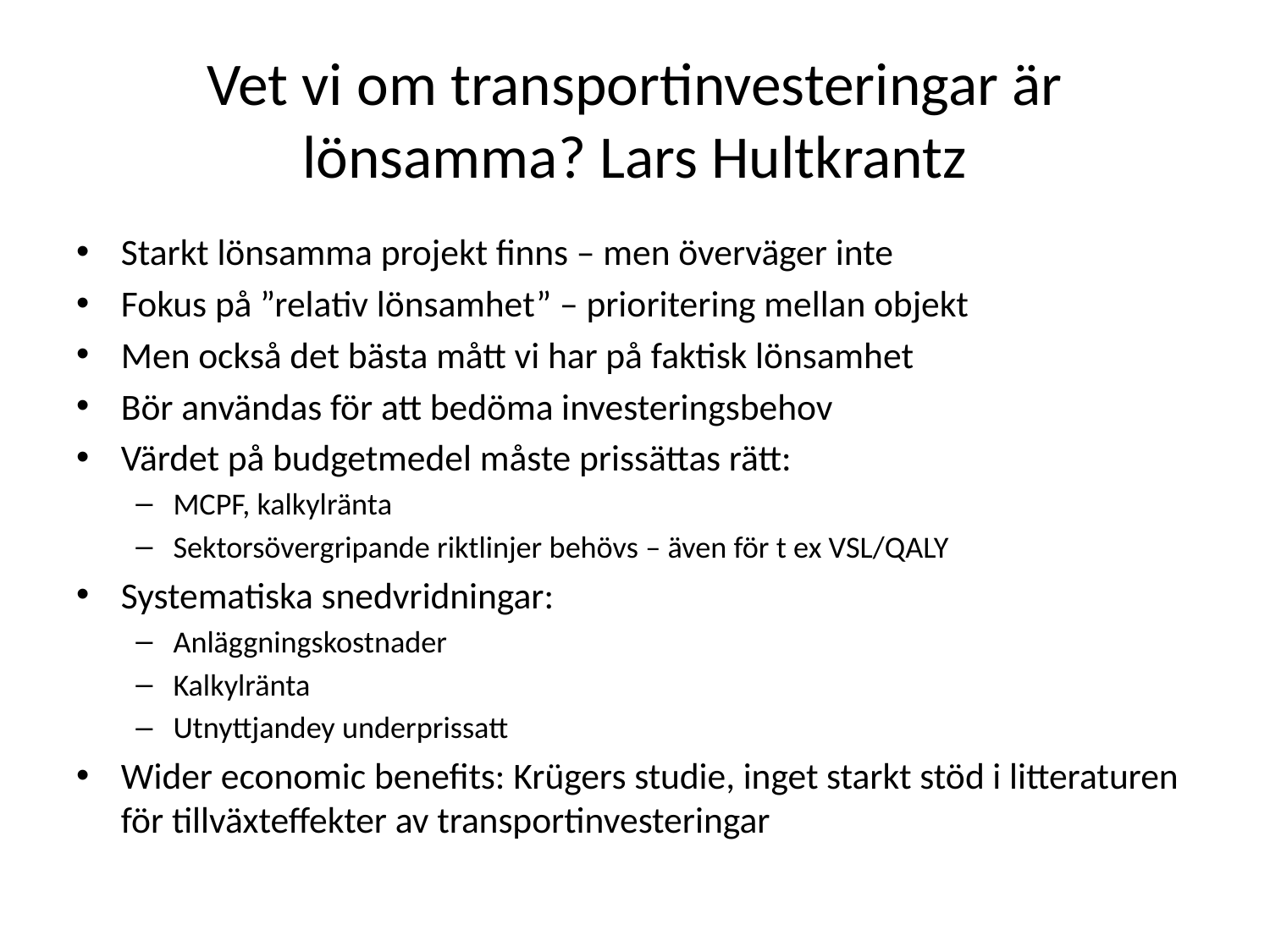

# Vet vi om transportinvesteringar är lönsamma? Lars Hultkrantz
Starkt lönsamma projekt finns – men överväger inte
Fokus på ”relativ lönsamhet” – prioritering mellan objekt
Men också det bästa mått vi har på faktisk lönsamhet
Bör användas för att bedöma investeringsbehov
Värdet på budgetmedel måste prissättas rätt:
MCPF, kalkylränta
Sektorsövergripande riktlinjer behövs – även för t ex VSL/QALY
Systematiska snedvridningar:
Anläggningskostnader
Kalkylränta
Utnyttjandey underprissatt
Wider economic benefits: Krügers studie, inget starkt stöd i litteraturen för tillväxteffekter av transportinvesteringar